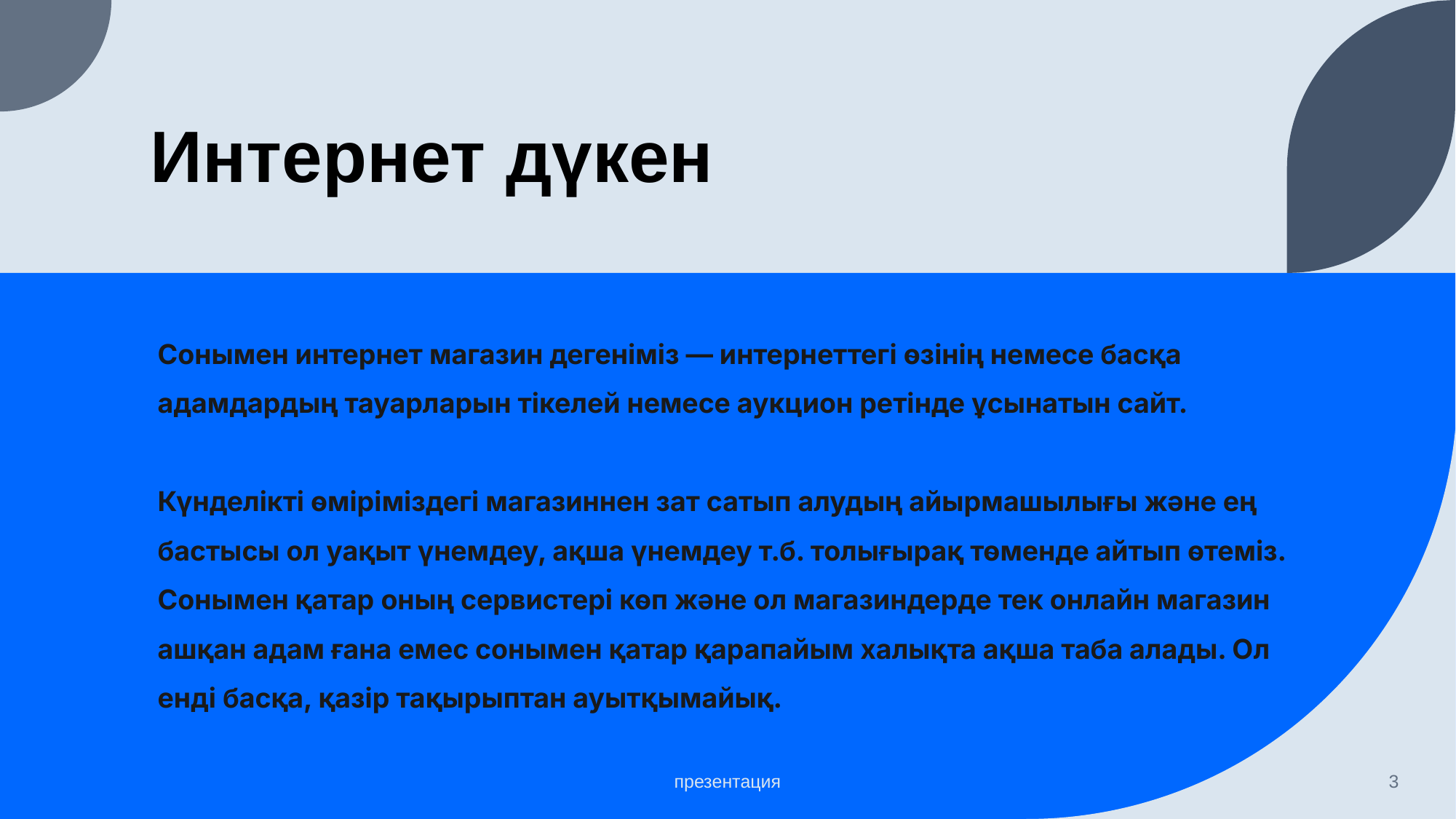

# Интернет дүкен
Сонымен интернет магазин дегеніміз — интернеттегі өзінің немесе басқа адамдардың тауарларын тікелей немесе аукцион ретінде ұсынатын сайт.
Күнделікті өміріміздегі магазиннен зат сатып алудың айырмашылығы және ең бастысы ол уақыт үнемдеу, ақша үнемдеу т.б. толығырақ төменде айтып өтеміз. Сонымен қатар оның сервистері көп және ол магазиндерде тек онлайн магазин ашқан адам ғана емес сонымен қатар қарапайым халықта ақша таба алады. Ол енді басқа, қазір тақырыптан ауытқымайық.
презентация
3